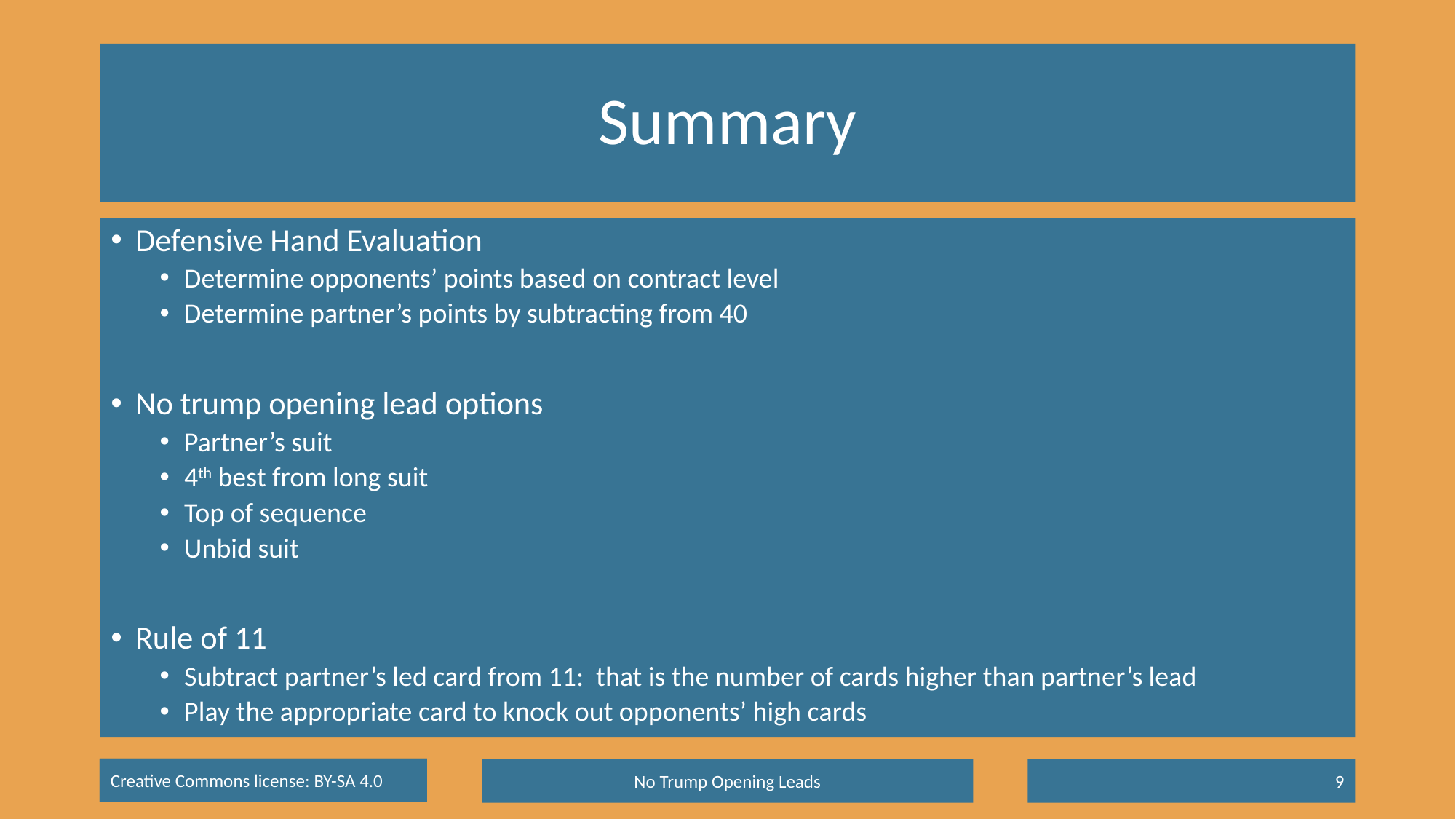

# Summary
Defensive Hand Evaluation
Determine opponents’ points based on contract level
Determine partner’s points by subtracting from 40

No trump opening lead options
Partner’s suit
4th best from long suit
Top of sequence
Unbid suit

Rule of 11
Subtract partner’s led card from 11:  that is the number of cards higher than partner’s lead
Play the appropriate card to knock out opponents’ high cards

No Trump Opening Leads
9